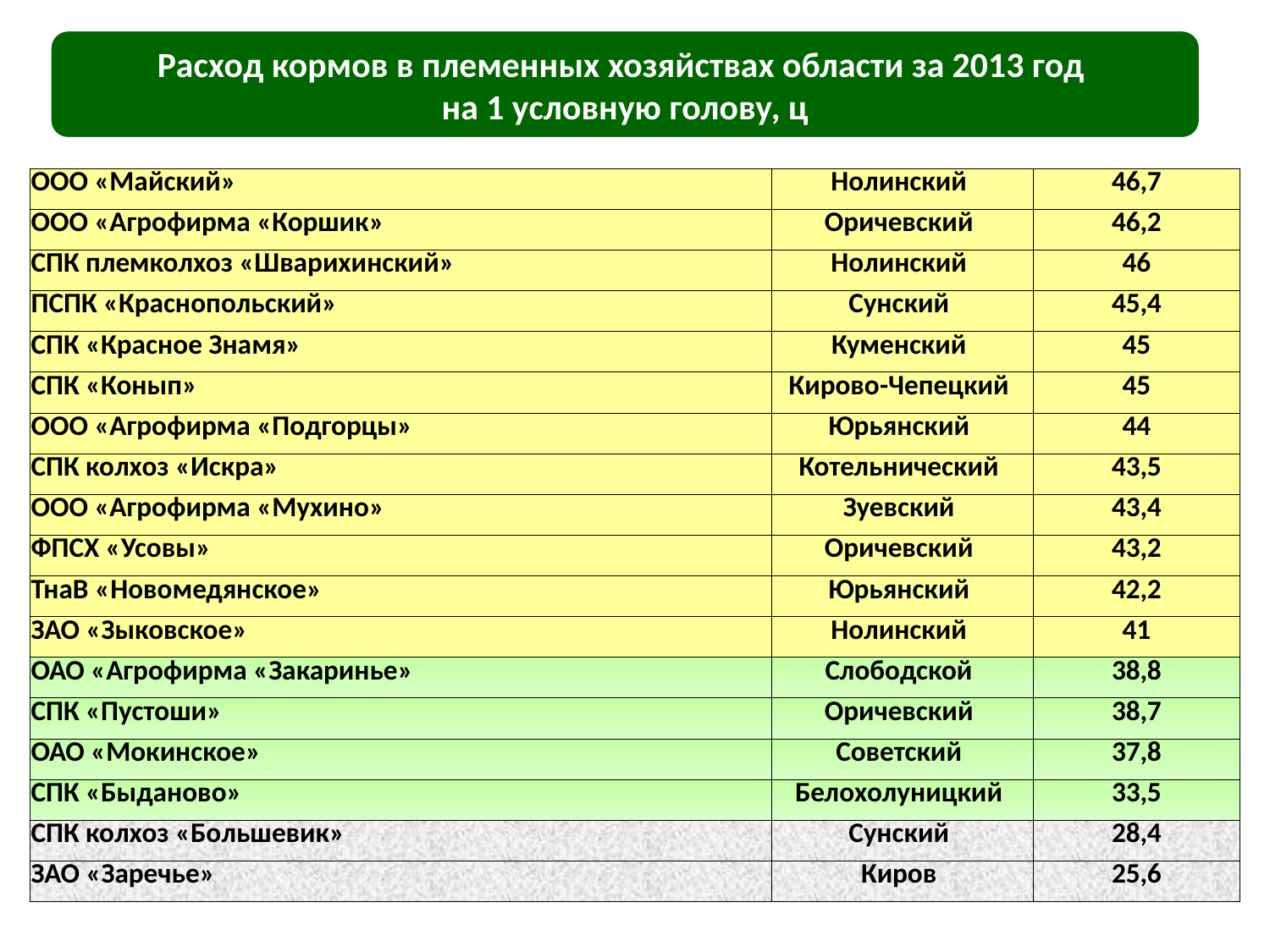

Расход кормов в племенных хозяйствах области за 2013 год
на 1 условную голову, ц
| ООО «Майский» | Нолинский | 46,7 |
| --- | --- | --- |
| ООО «Агрофирма «Коршик» | Оричевский | 46,2 |
| СПК племколхоз «Шварихинский» | Нолинский | 46 |
| ПСПК «Краснопольский» | Сунский | 45,4 |
| СПК «Красное Знамя» | Куменский | 45 |
| СПК «Конып» | Кирово-Чепецкий | 45 |
| ООО «Агрофирма «Подгорцы» | Юрьянский | 44 |
| СПК колхоз «Искра» | Котельнический | 43,5 |
| ООО «Агрофирма «Мухино» | Зуевский | 43,4 |
| ФПСХ «Усовы» | Оричевский | 43,2 |
| ТнаВ «Новомедянское» | Юрьянский | 42,2 |
| ЗАО «Зыковское» | Нолинский | 41 |
| ОАО «Агрофирма «Закаринье» | Слободской | 38,8 |
| СПК «Пустоши» | Оричевский | 38,7 |
| ОАО «Мокинское» | Советский | 37,8 |
| СПК «Быданово» | Белохолуницкий | 33,5 |
| СПК колхоз «Большевик» | Сунский | 28,4 |
| ЗАО «Заречье» | Киров | 25,6 |